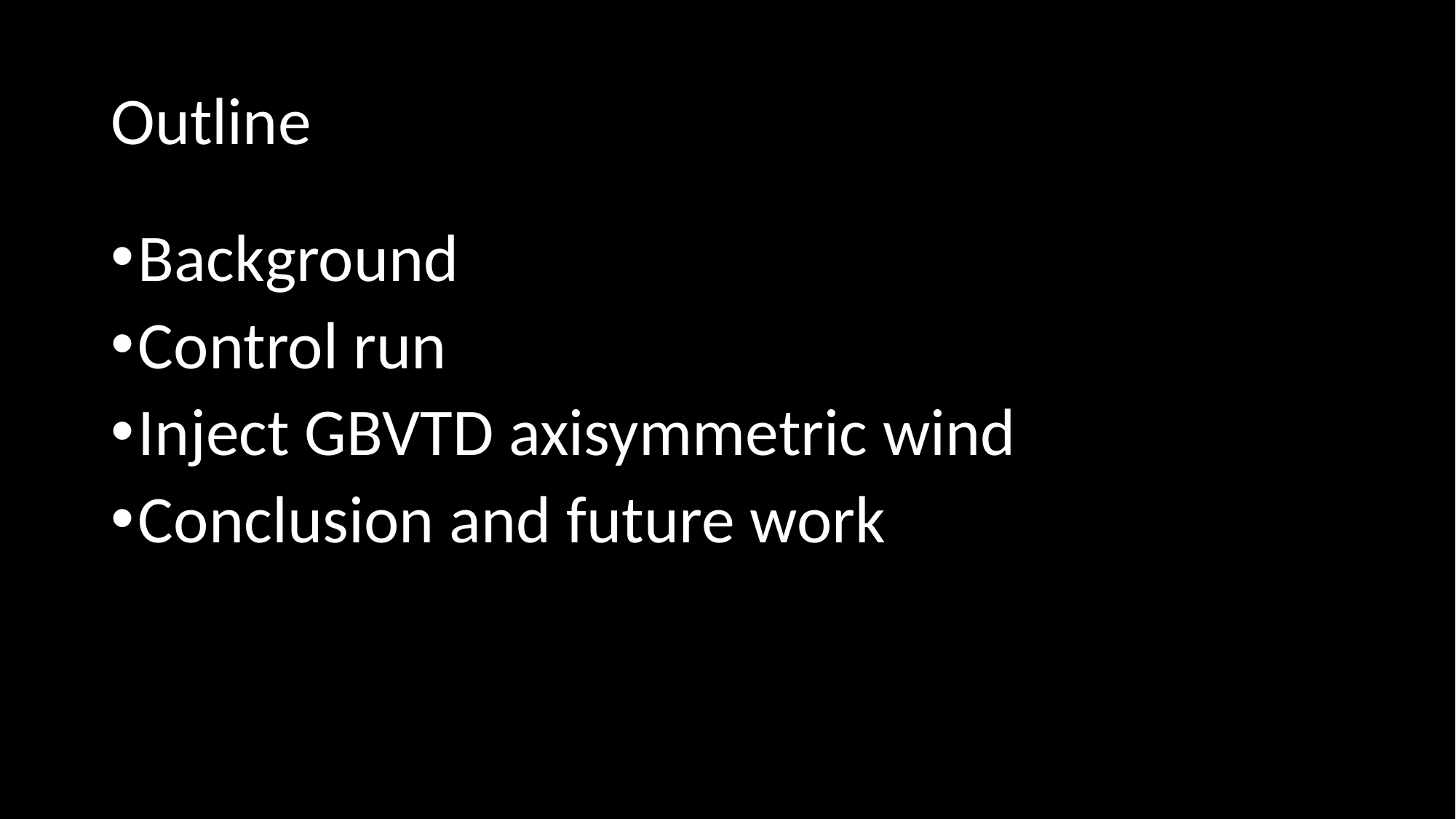

# Outline
Background
Control run
Inject GBVTD axisymmetric wind
Conclusion and future work